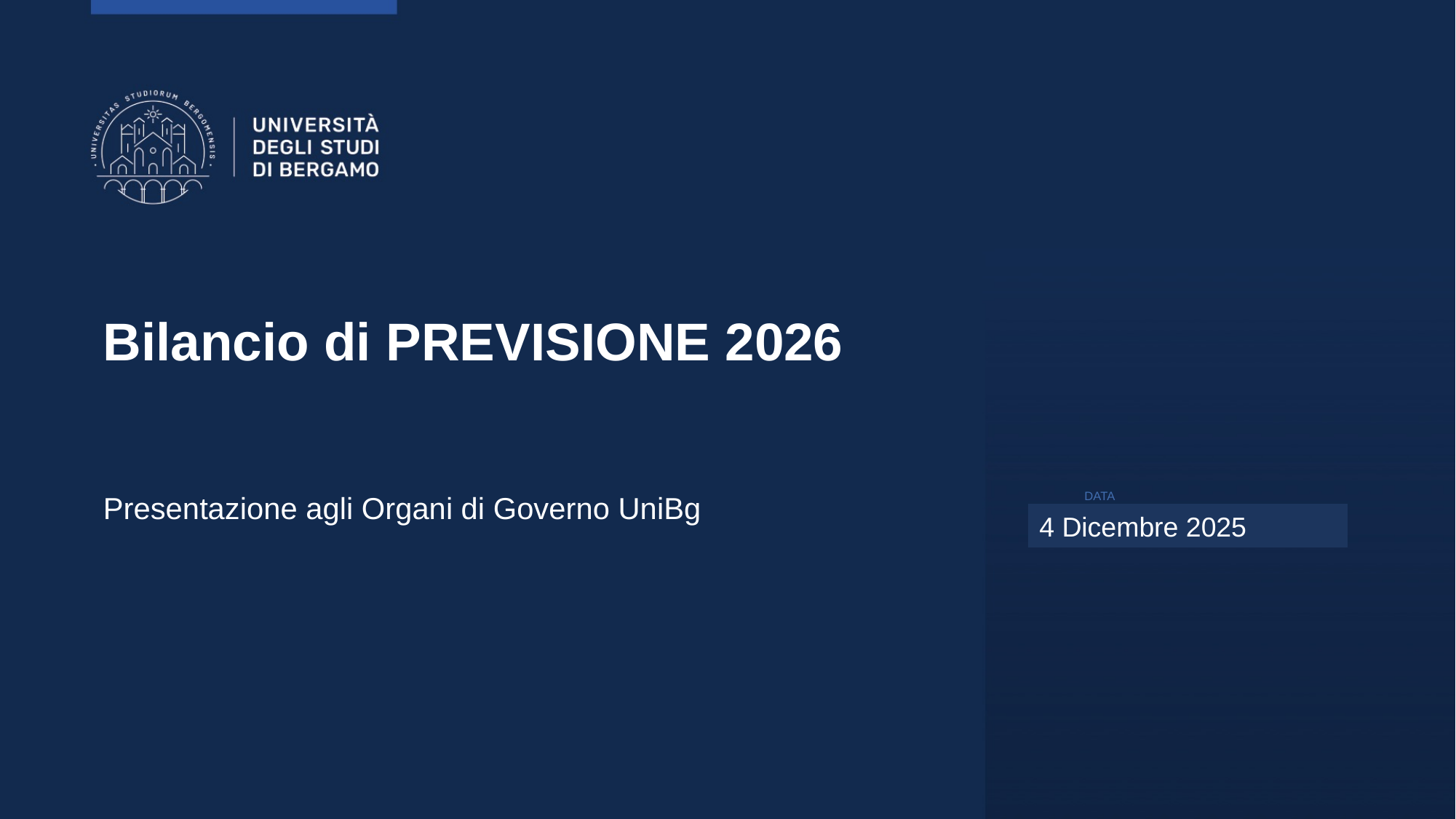

# Bilancio di PREVISIONE 2026
4 Dicembre 2025